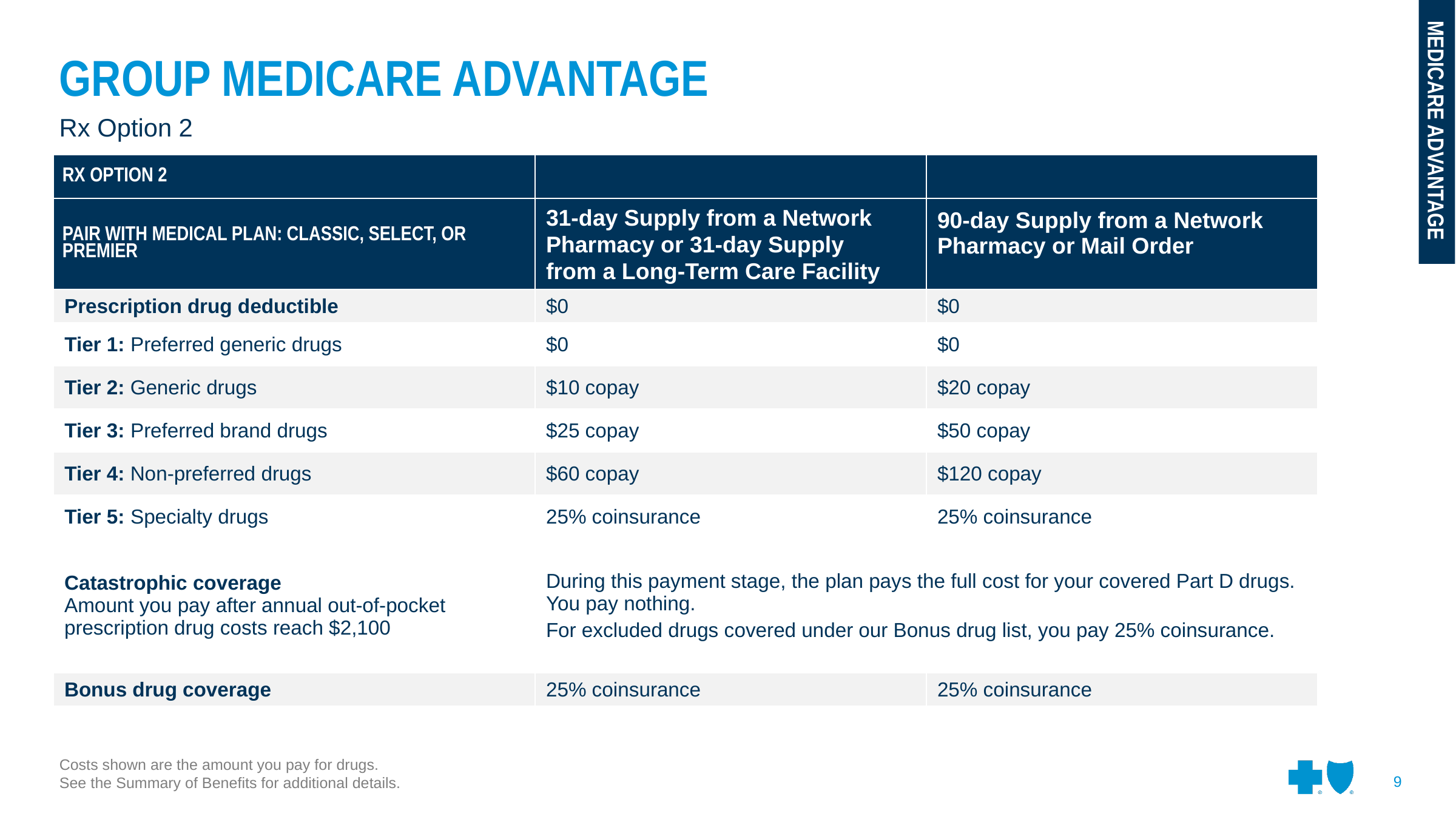

GROUP MEDICARE ADVANTAGE
Rx Option 2
MEDICARE ADVANTAGE
| RX OPTION 2 |  |  |
| --- | --- | --- |
| PAIR WITH MEDICAL PLAN: CLASSIC, SELECT, OR PREMIER | 31-day Supply from a Network Pharmacy or 31-day Supply from a Long-Term Care Facility | 90-day Supply from a Network Pharmacy or Mail Order |
| Prescription drug deductible | $0 | $0 |
| Tier 1: Preferred generic drugs | $0 | $0 |
| Tier 2: Generic drugs | $10 copay | $20 copay |
| Tier 3: Preferred brand drugs | $25 copay | $50 copay |
| Tier 4: Non-preferred drugs | $60 copay | $120 copay |
| Tier 5: Specialty drugs | 25% coinsurance | 25% coinsurance |
| Catastrophic coverage Amount you pay after annual out-of-pocket prescription drug costs reach $2,100 | During this payment stage, the plan pays the full cost for your covered Part D drugs. You pay nothing. For excluded drugs covered under our Bonus drug list, you pay 25% coinsurance. |  |
| Bonus drug coverage | 25% coinsurance | 25% coinsurance |
Costs shown are the amount you pay for drugs.
See the Summary of Benefits for additional details.
9